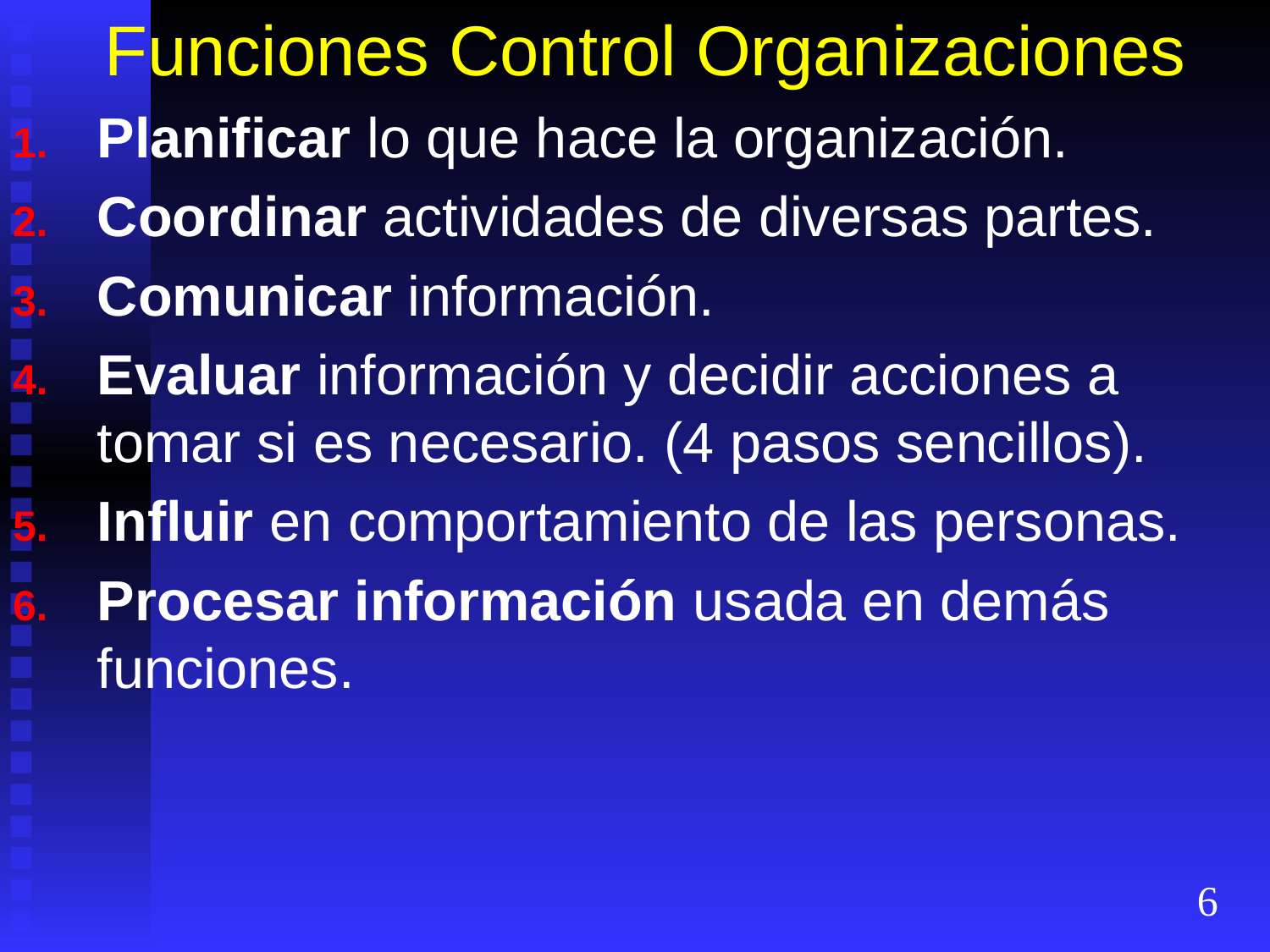

# Funciones Control Organizaciones
Planificar lo que hace la organización.
Coordinar actividades de diversas partes.
Comunicar información.
Evaluar información y decidir acciones a tomar si es necesario. (4 pasos sencillos).
Influir en comportamiento de las personas.
Procesar información usada en demás funciones.
6